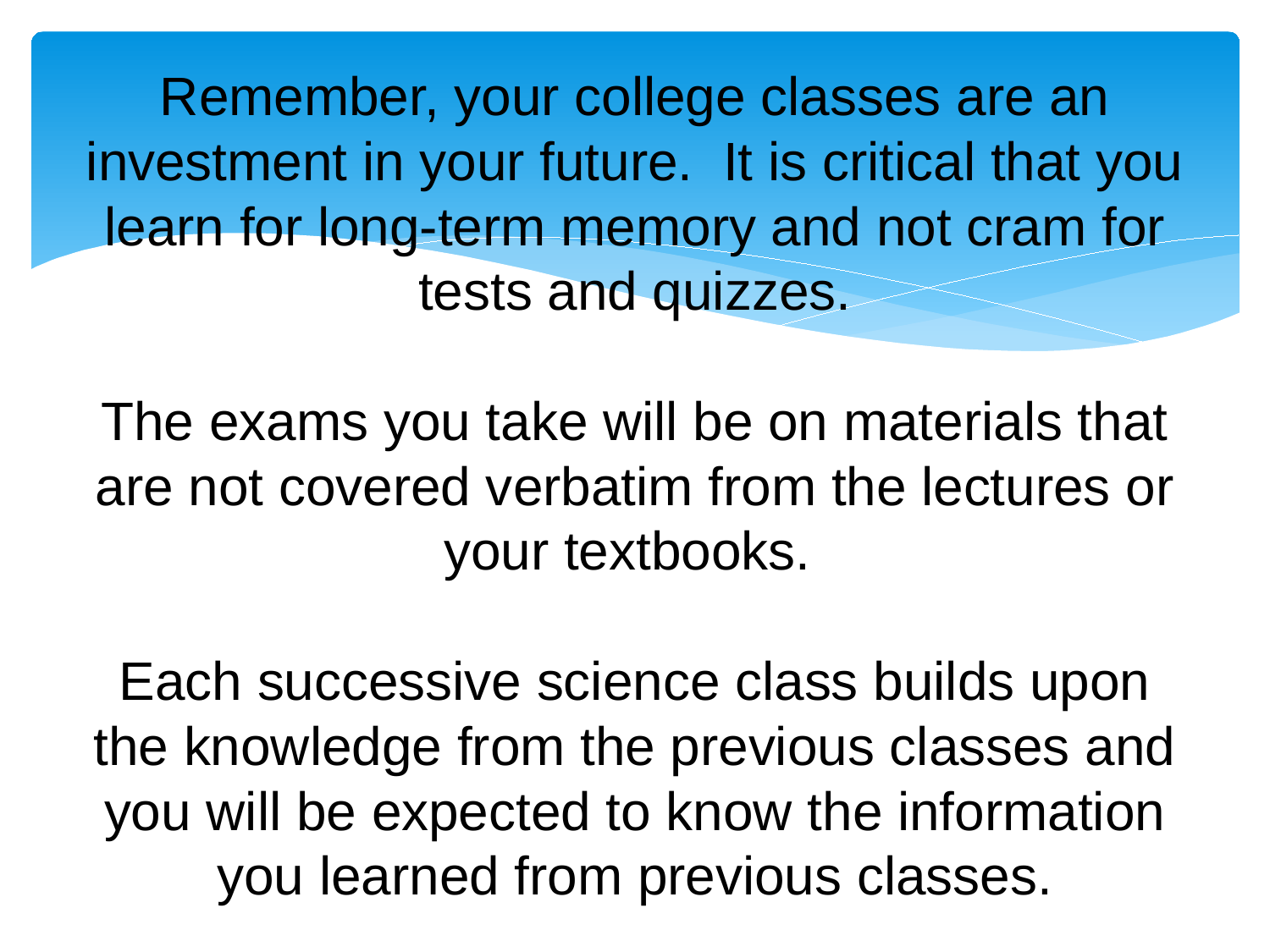

# Remember, your college classes are an investment in your future.  It is critical that you learn for long-term memory and not cram for tests and quizzes. The exams you take will be on materials that are not covered verbatim from the lectures or your textbooks. Each successive science class builds upon the knowledge from the previous classes and you will be expected to know the information you learned from previous classes.